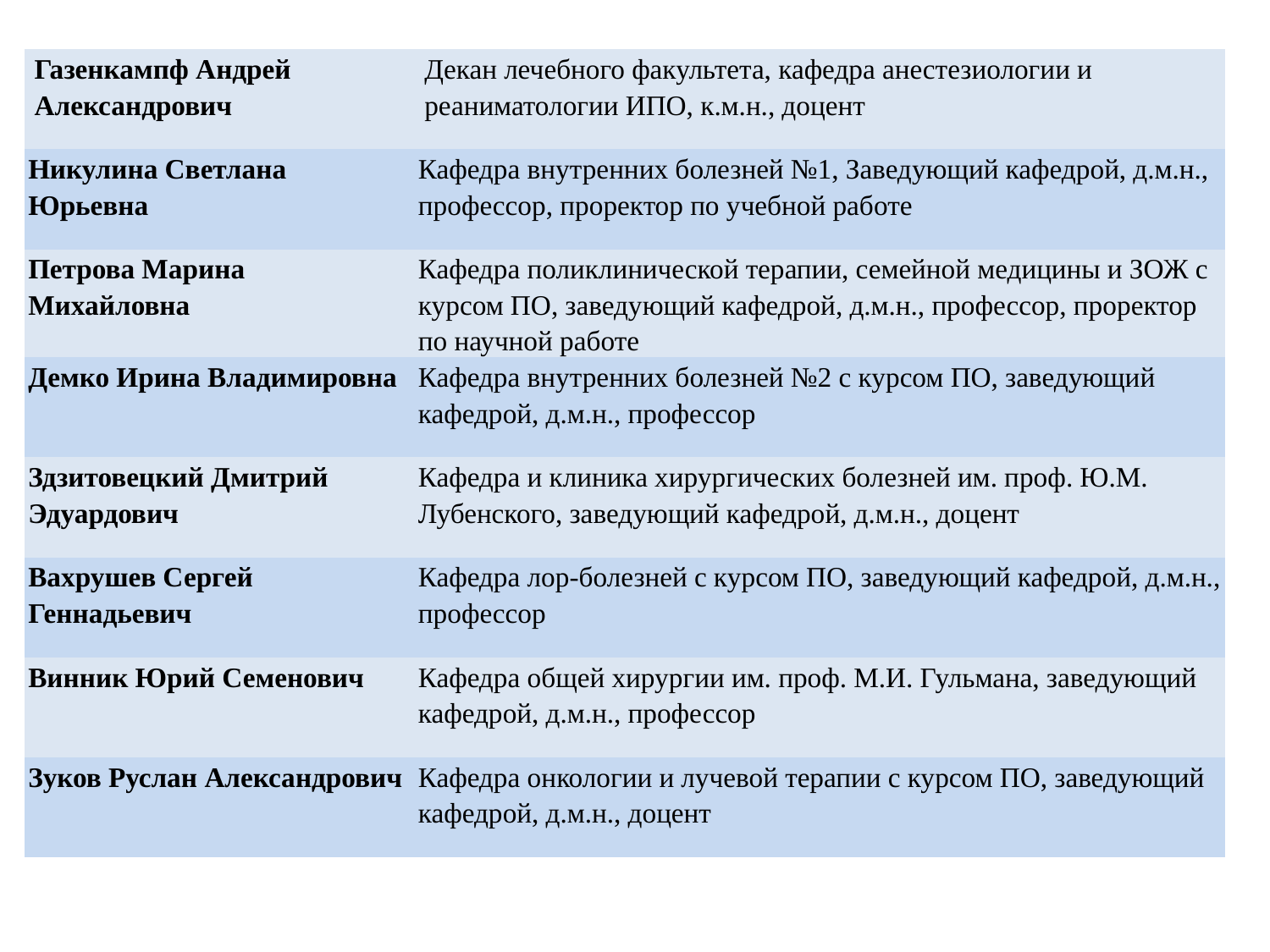

| Газенкампф Андрей Александрович | Декан лечебного факультета, кафедра анестезиологии и реаниматологии ИПО, к.м.н., доцент |
| --- | --- |
| Никулина Светлана Юрьевна | Кафедра внутренних болезней №1, Заведующий кафедрой, д.м.н., профессор, проректор по учебной работе |
| Петрова Марина Михайловна | Кафедра поликлинической терапии, семейной медицины и ЗОЖ с курсом ПО, заведующий кафедрой, д.м.н., профессор, проректор по научной работе |
| Демко Ирина Владимировна | Кафедра внутренних болезней №2 с курсом ПО, заведующий кафедрой, д.м.н., профессор |
| Здзитовецкий Дмитрий Эдуардович | Кафедра и клиника хирургических болезней им. проф. Ю.М. Лубенского, заведующий кафедрой, д.м.н., доцент |
| Вахрушев Сергей Геннадьевич | Кафедра лор-болезней с курсом ПО, заведующий кафедрой, д.м.н., профессор |
| Винник Юрий Семенович | Кафедра общей хирургии им. проф. М.И. Гульмана, заведующий кафедрой, д.м.н., профессор |
| Зуков Руслан Александрович | Кафедра онкологии и лучевой терапии с курсом ПО, заведующий кафедрой, д.м.н., доцент |